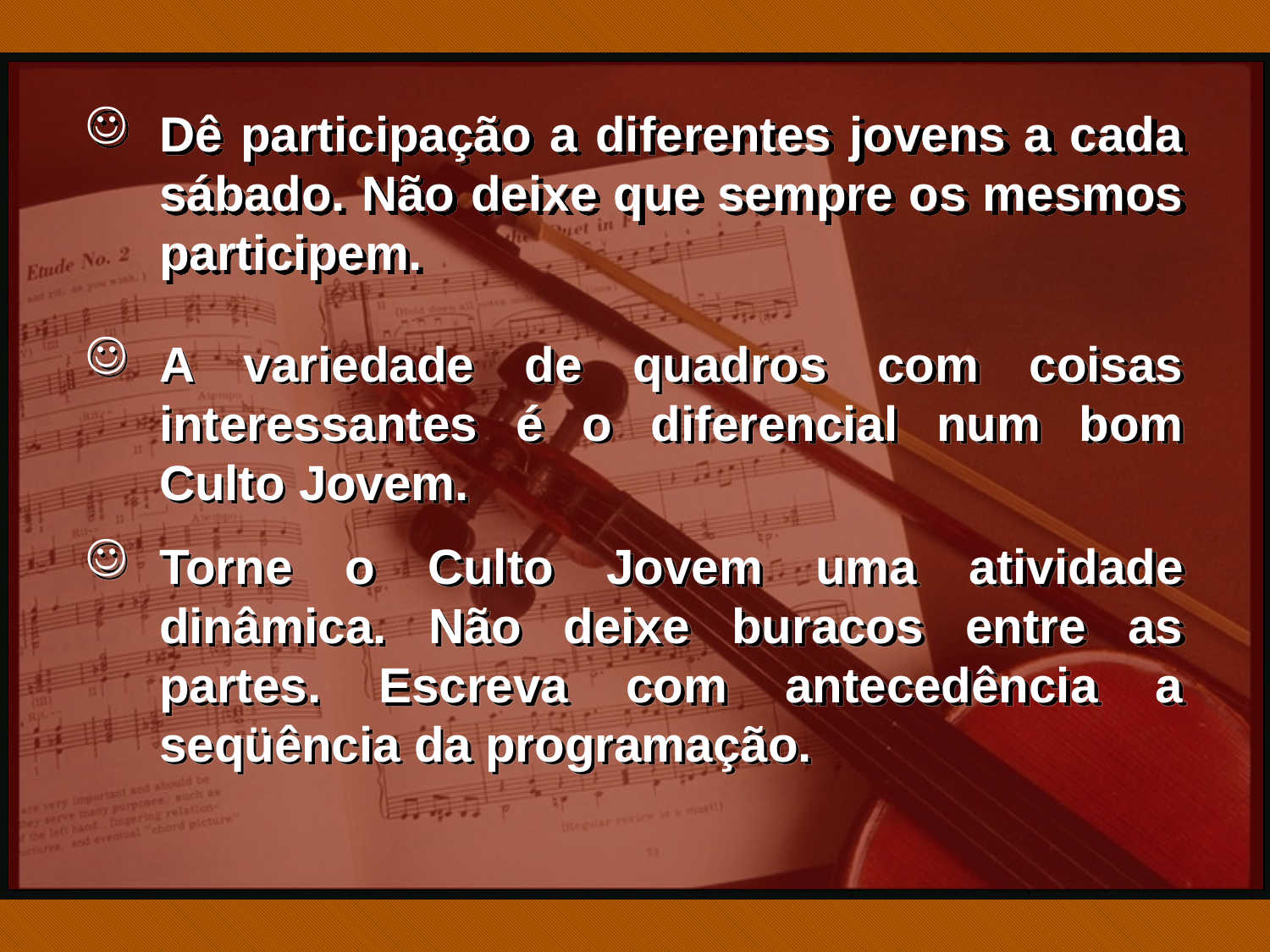

Dê participação a diferentes jovens a cada sábado. Não deixe que sempre os mesmos participem.
A variedade de quadros com coisas interessantes é o diferencial num bom Culto Jovem.
Torne o Culto Jovem uma atividade dinâmica. Não deixe buracos entre as partes. Escreva com antecedência a seqüência da programação.